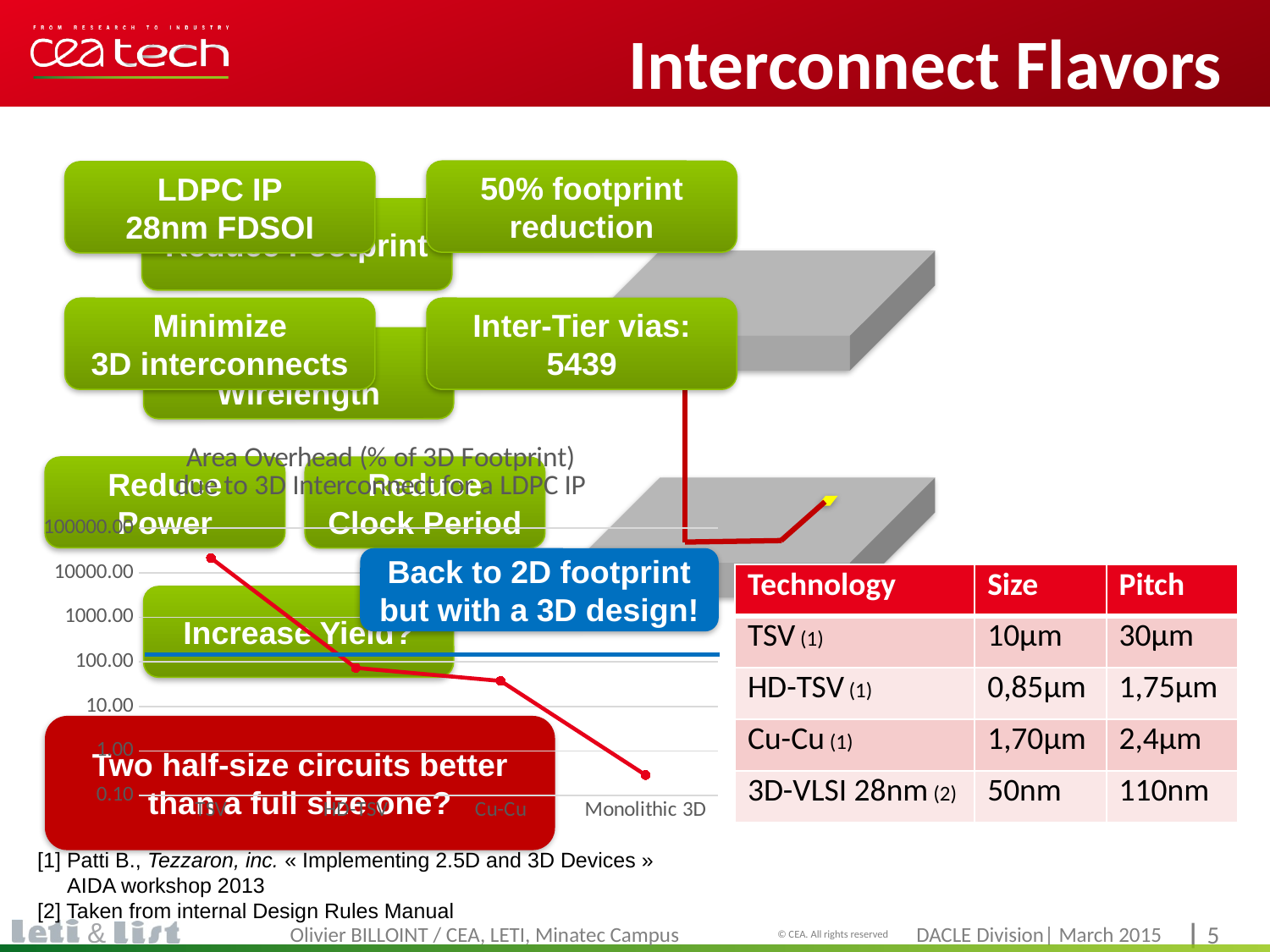

# Interconnect Flavors
50% footprint reduction
LDPC IP
28nm FDSOI
Reduce Footprint
Reduce Wirelength
Reduce Power
Reduce Clock Period
Increase Yield?
Two half-size circuits better than a full size one?

Minimize
3D interconnects
Inter-Tier vias: 5439

### Chart: Area Overhead (% of 3D Footprint)
due to 3D Interconnect for a LDPC IP

| Category | LDPC |
|---|---|
| TSV | 21449.062785736056 |
| HD-TSV | 72.98639420146297 |
| Cu-Cu | 37.274001828710766 |
| Monolithic 3D | 0.2883707330082293 |
Back to 2D footprint but with a 3D design!
| Technology | Size | Pitch |
| --- | --- | --- |
| TSV (1) | 10µm | 30µm |
| HD-TSV (1) | 0,85µm | 1,75µm |
| Cu-Cu (1) | 1,70µm | 2,4µm |
| 3D-VLSI 28nm (2) | 50nm | 110nm |
[1] Patti B., Tezzaron, inc. « Implementing 2.5D and 3D Devices »
     AIDA workshop 2013
[2] Taken from internal Design Rules Manual
Olivier BILLOINT / CEA, LETI, Minatec Campus